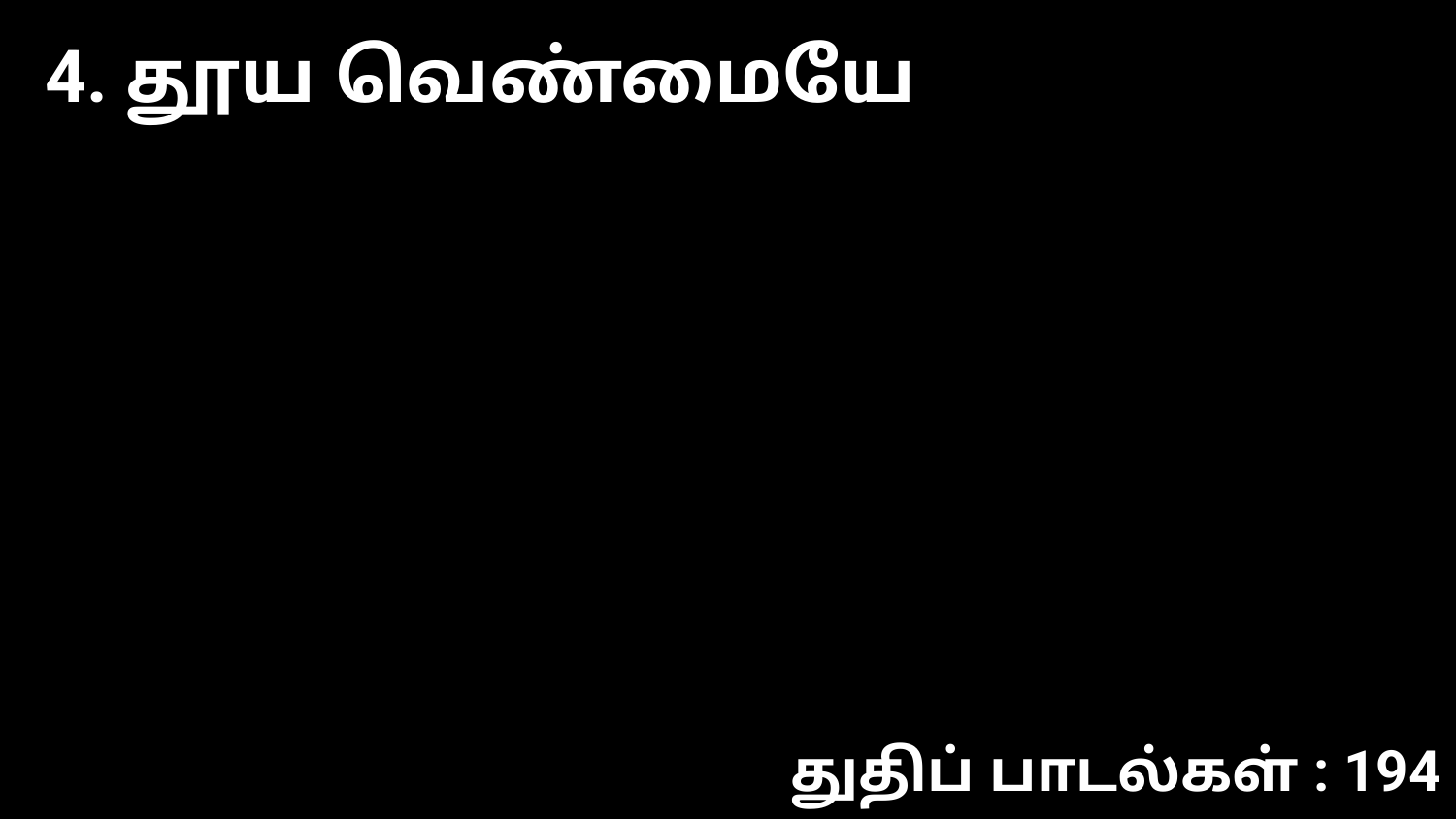

4. தூய வெண்மையே
துதிப் பாடல்கள் : 194